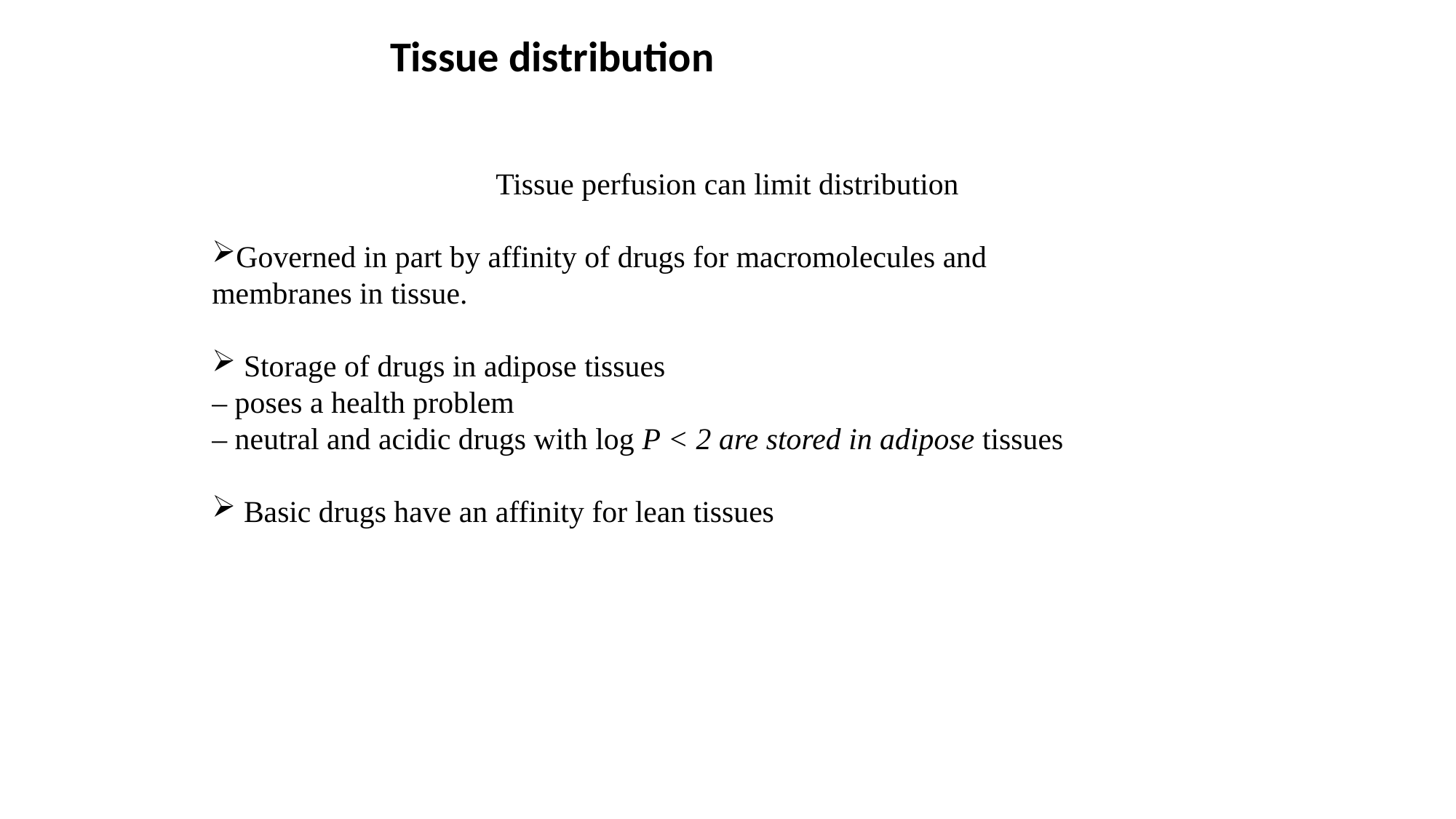

Tissue distribution
Tissue perfusion can limit distribution

Governed in part by affinity of drugs for macromolecules and
membranes in tissue.

 Storage of drugs in adipose tissues
– poses a health problem
– neutral and acidic drugs with log P < 2 are stored in adipose tissues

 Basic drugs have an affinity for lean tissues